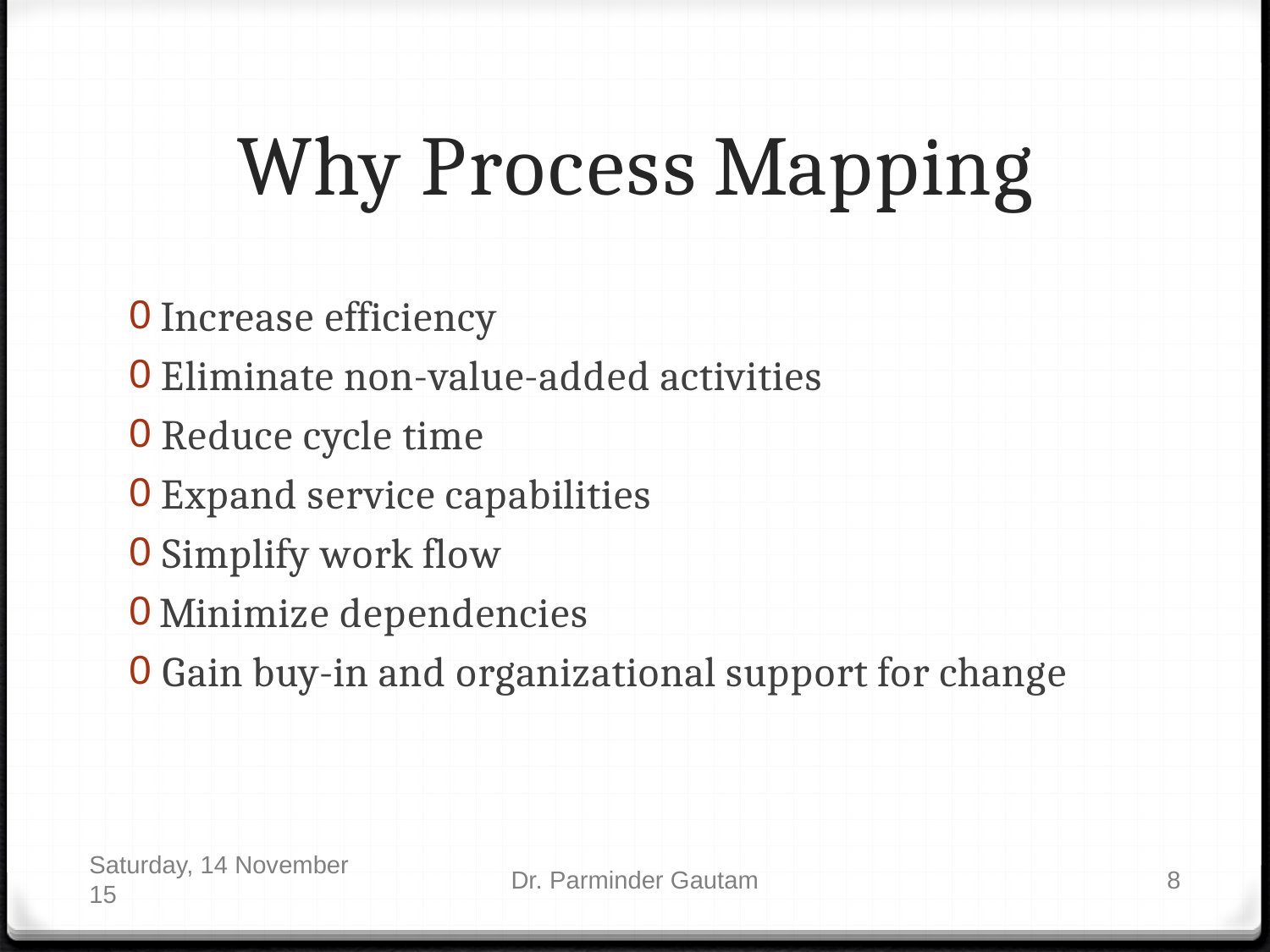

# Why Process Mapping
Increase efficiency
Eliminate non-value-added activities
Reduce cycle time
Expand service capabilities
Simplify work flow
Minimize dependencies
Gain buy-in and organizational support for change

Saturday, 14 November 15
Dr. Parminder Gautam
8